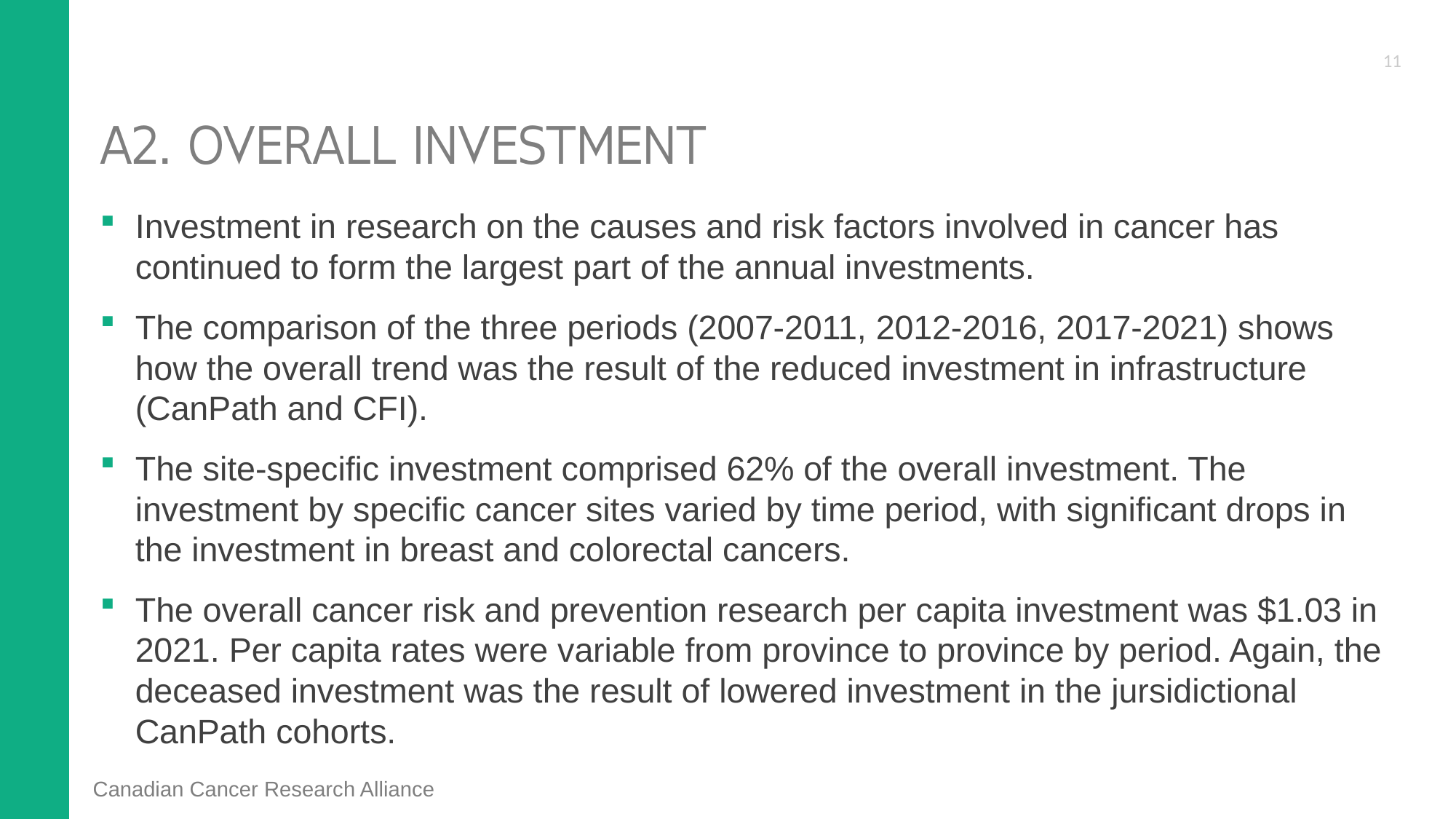

11
# A2. Overall Investment
Investment in research on the causes and risk factors involved in cancer has continued to form the largest part of the annual investments.
The comparison of the three periods (2007-2011, 2012-2016, 2017-2021) shows how the overall trend was the result of the reduced investment in infrastructure (CanPath and CFI).
The site-specific investment comprised 62% of the overall investment. The investment by specific cancer sites varied by time period, with significant drops in the investment in breast and colorectal cancers.
The overall cancer risk and prevention research per capita investment was $1.03 in 2021. Per capita rates were variable from province to province by period. Again, the deceased investment was the result of lowered investment in the jursidictional CanPath cohorts.